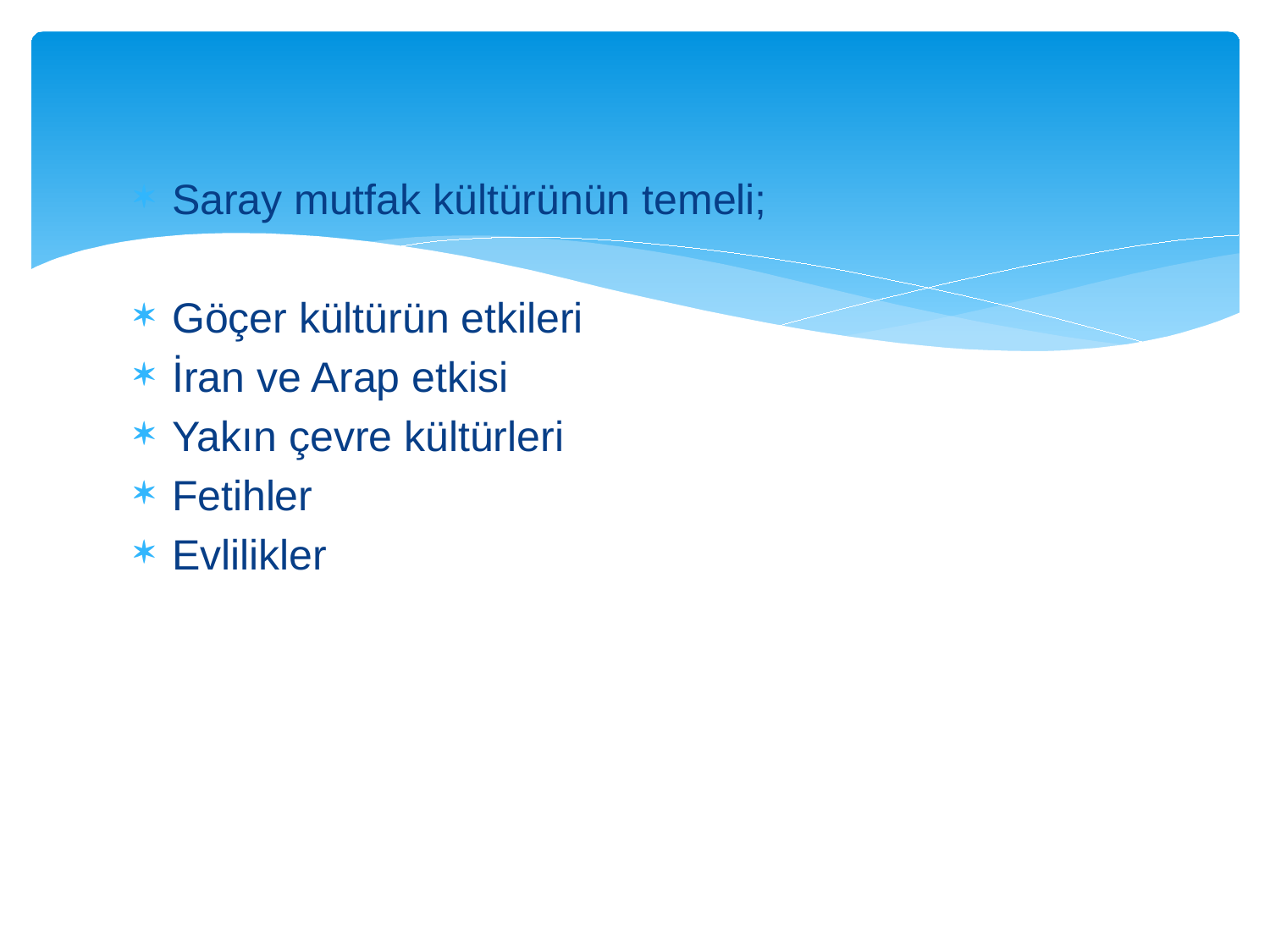

#
Saray mutfak kültürünün temeli;

Göçer kültürün etkileri
İran ve Arap etkisi
Yakın çevre kültürleri
Fetihler
Evlilikler